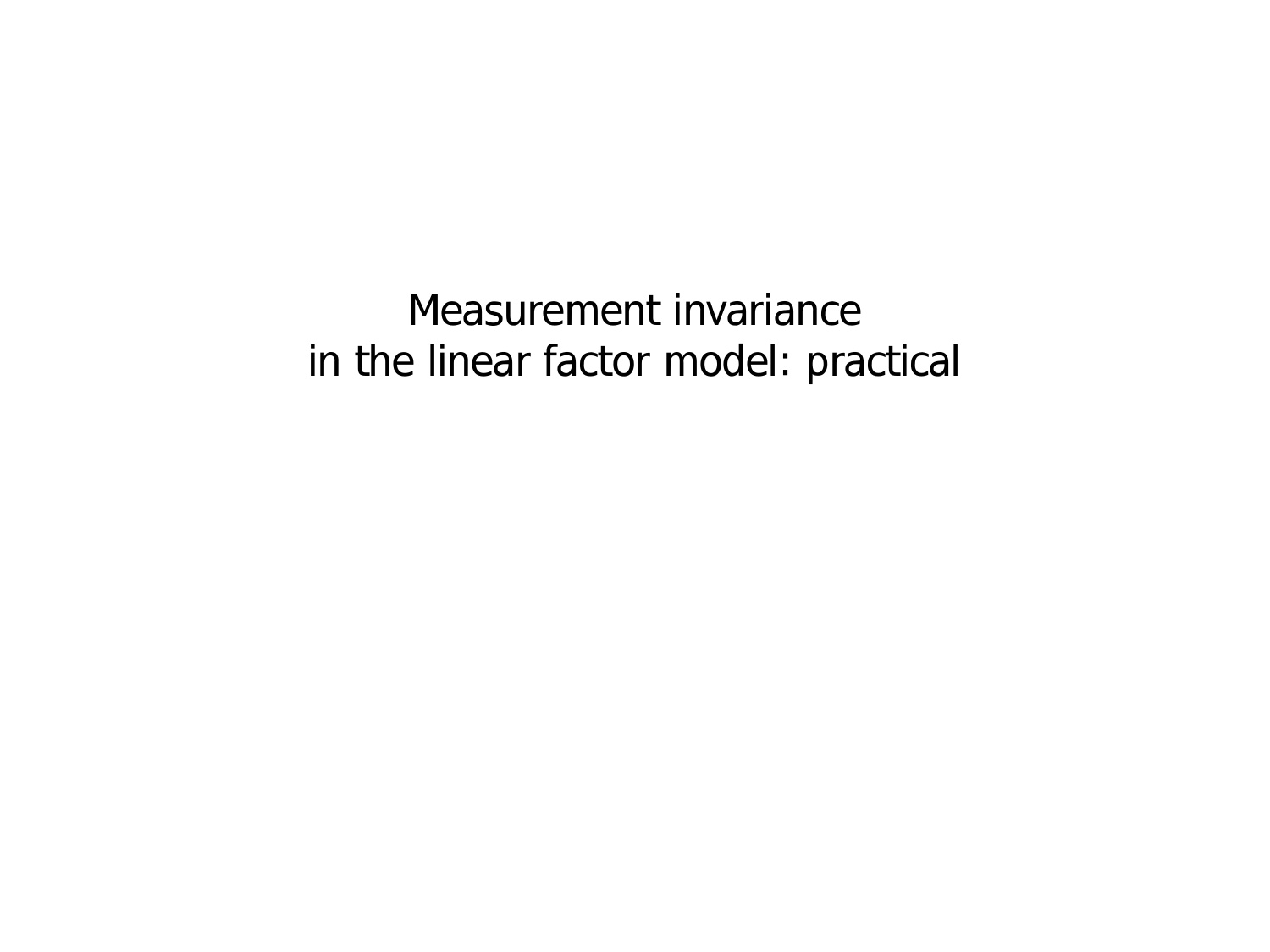

Measurement invariance
in the linear factor model: practical